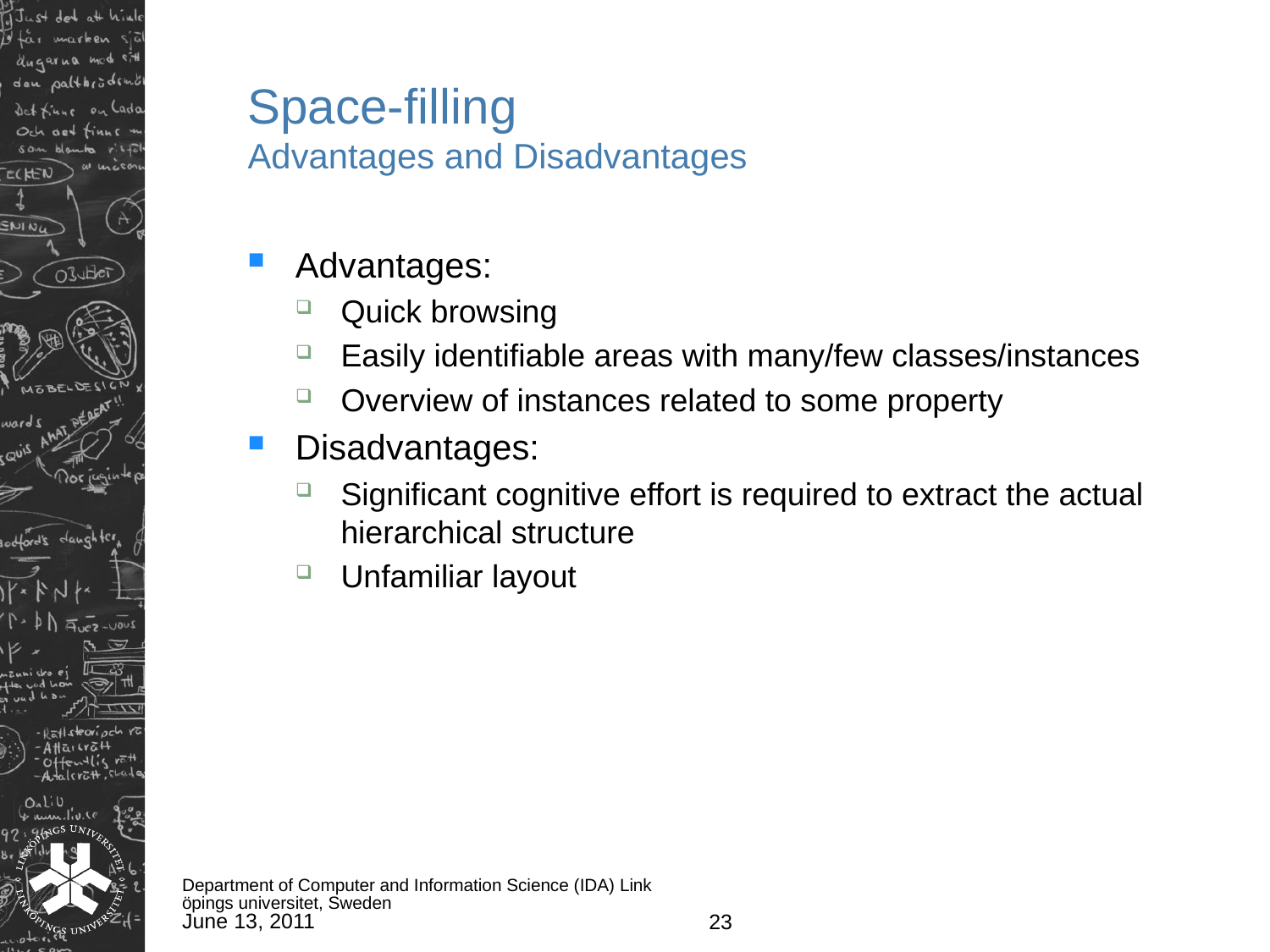

# Space-filling Advantages and Disadvantages
Advantages:
Quick browsing
Easily identifiable areas with many/few classes/instances
Overview of instances related to some property
Disadvantages:
Significant cognitive effort is required to extract the actual hierarchical structure
Unfamiliar layout
Department of Computer and Information Science (IDA) Linköpings universitet, Sweden
June 13, 2011
23